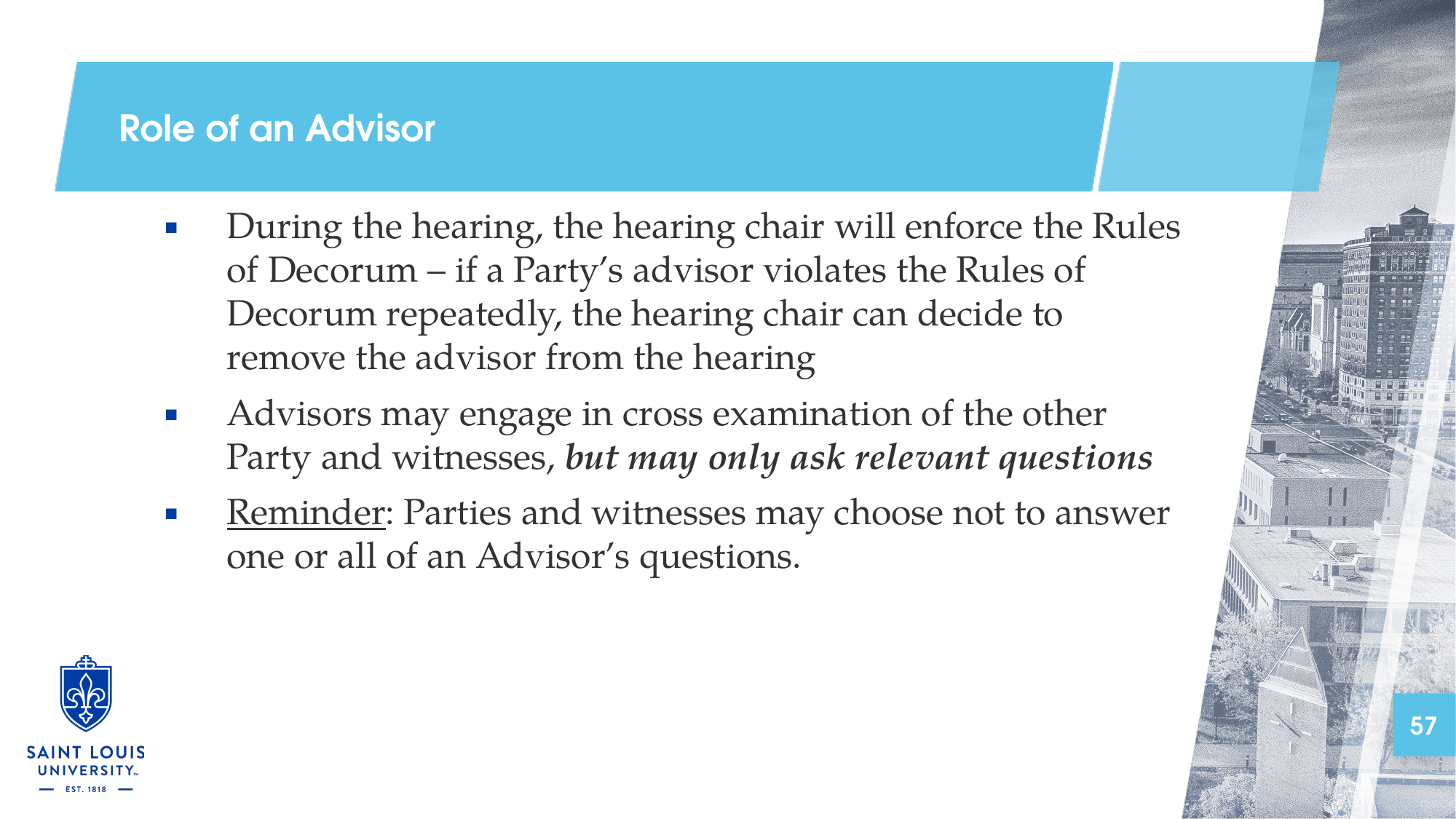

# Role of an Advisor
During the hearing, the hearing chair will enforce the Rules of Decorum – if a Party’s advisor violates the Rules of Decorum repeatedly, the hearing chair can decide to remove the advisor from the hearing
Advisors may engage in cross examination of the other Party and witnesses, but may only ask relevant questions
Reminder: Parties and witnesses may choose not to answer one or all of an Advisor’s questions.
57